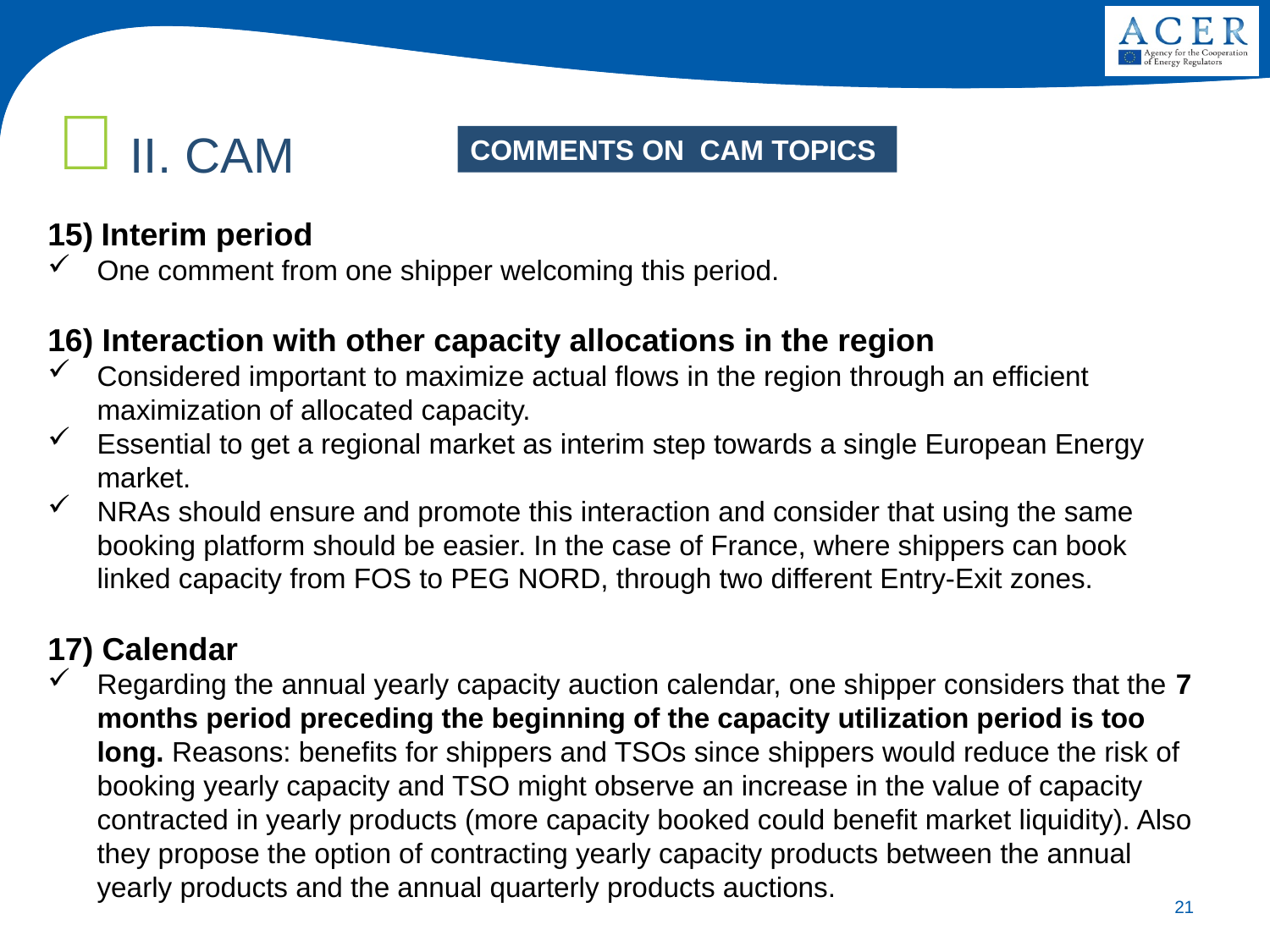

II. CAM
COMMENTS ON  CAM TOPICS
15) Interim period
One comment from one shipper welcoming this period.

16) Interaction with other capacity allocations in the region
Considered important to maximize actual flows in the region through an efficient maximization of allocated capacity.
Essential to get a regional market as interim step towards a single European Energy market.
NRAs should ensure and promote this interaction and consider that using the same booking platform should be easier. In the case of France, where shippers can book linked capacity from FOS to PEG NORD, through two different Entry‐Exit zones.

17) Calendar
Regarding the annual yearly capacity auction calendar, one shipper considers that the 7 months period preceding the beginning of the capacity utilization period is too long. Reasons: benefits for shippers and TSOs since shippers would reduce the risk of booking yearly capacity and TSO might observe an increase in the value of capacity contracted in yearly products (more capacity booked could benefit market liquidity). Also they propose the option of contracting yearly capacity products between the annual yearly products and the annual quarterly products auctions.